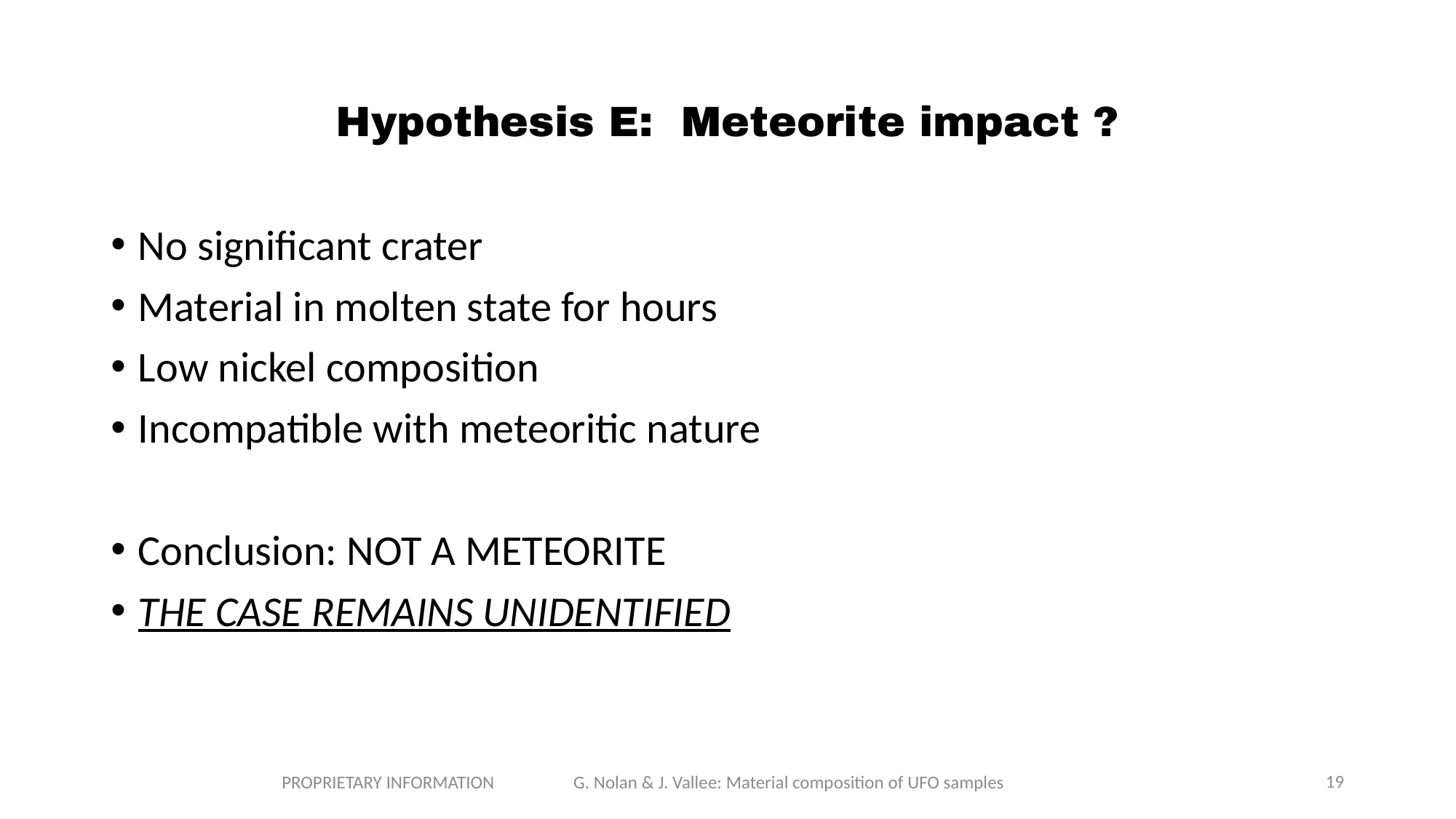

# Hypothesis E:  Meteorite impact ?
No significant crater
Material in molten state for hours
Low nickel composition
Incompatible with meteoritic nature

Conclusion: NOT A METEORITE
THE CASE REMAINS UNIDENTIFIED
PROPRIETARY INFORMATION                   G. Nolan & J. Vallee: Material composition of UFO samples
19